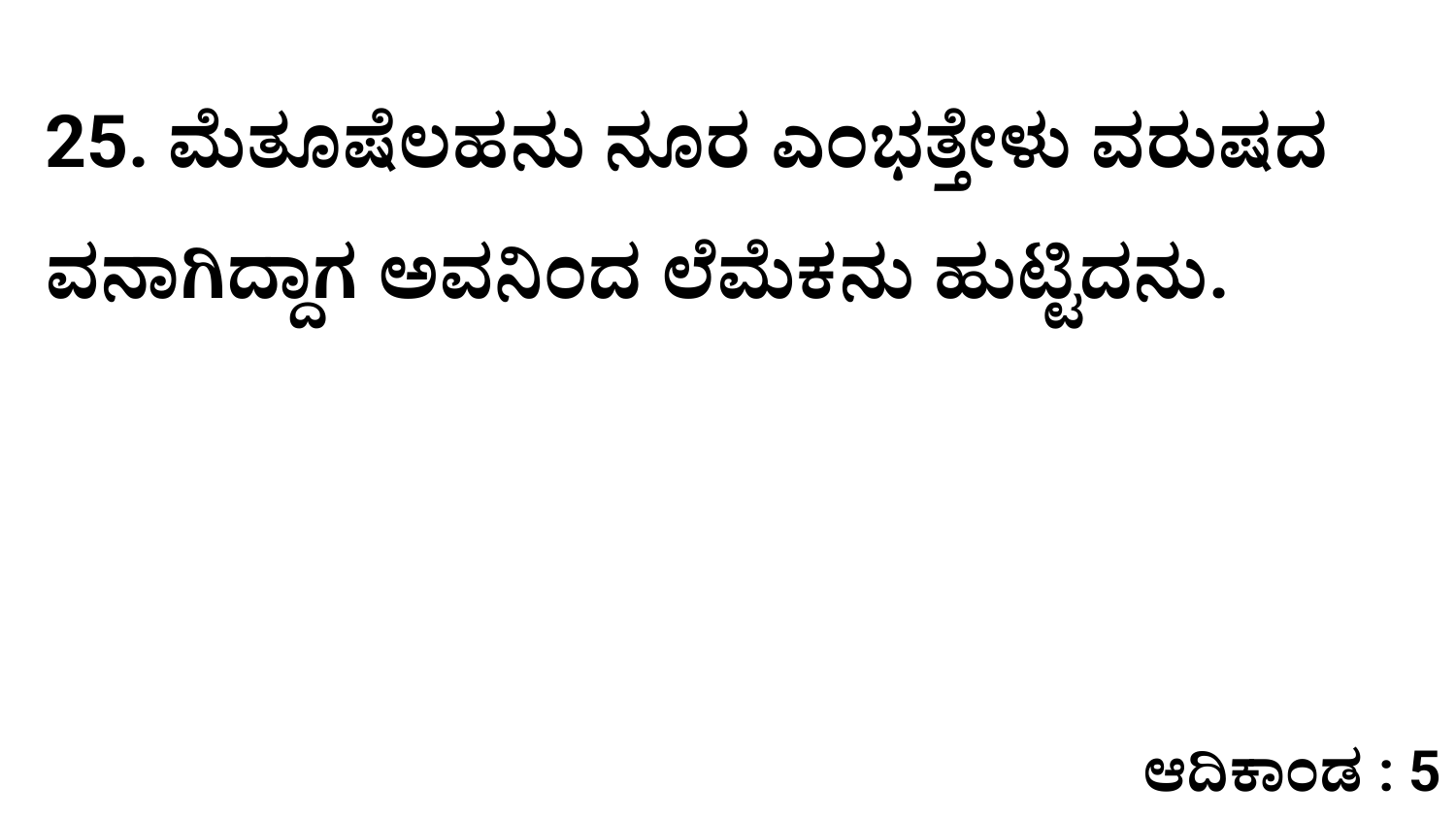

25. ಮೆತೂಷೆಲಹನು ನೂರ ಎಂಭತ್ತೇಳು ವರುಷದ ವನಾಗಿದ್ದಾಗ ಅವನಿಂದ ಲೆಮೆಕನು ಹುಟ್ಟಿದನು.
ಆದಿಕಾಂಡ : 5